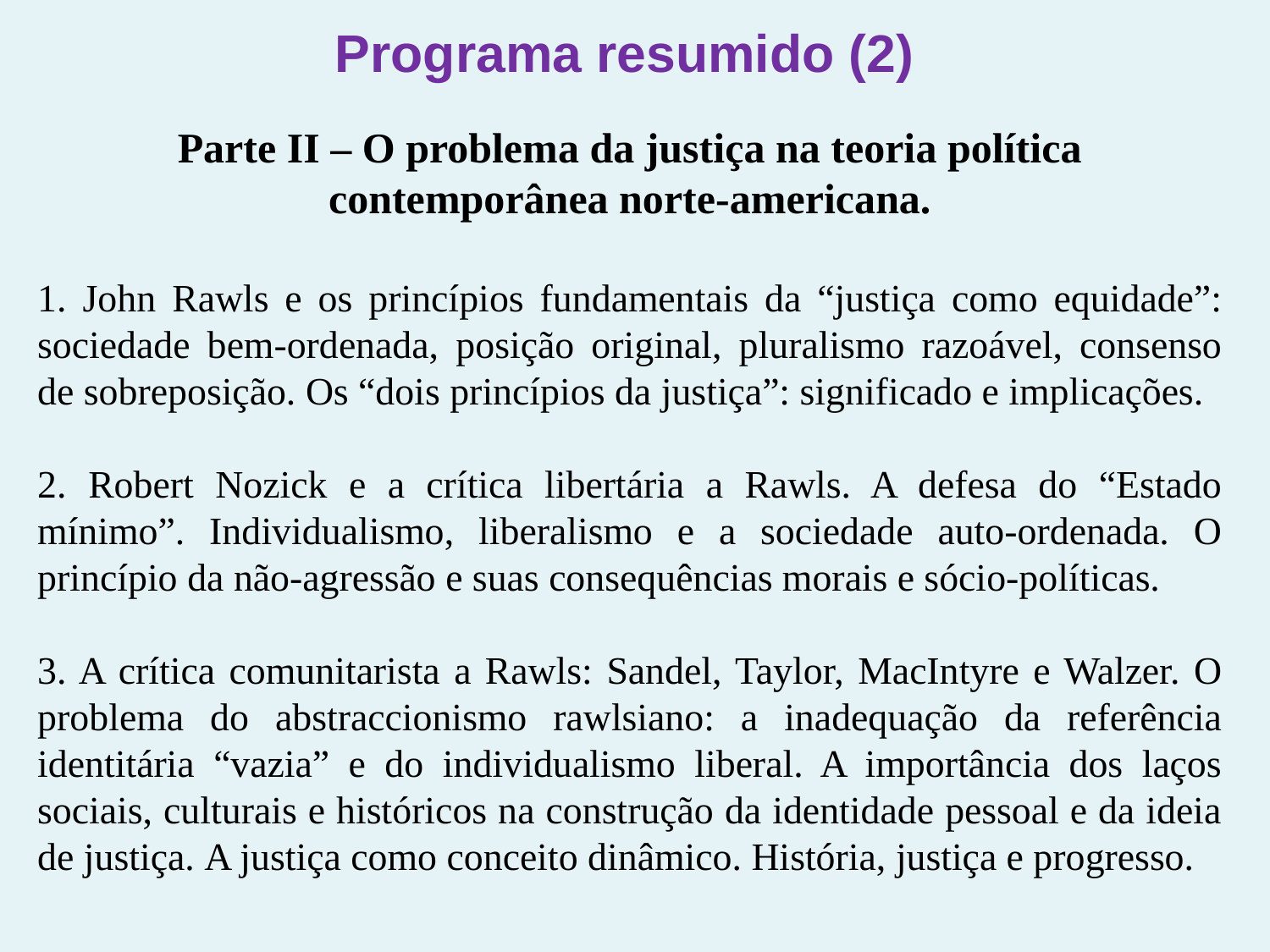

Programa resumido (2)
Parte II – O problema da justiça na teoria política contemporânea norte-americana.

1. John Rawls e os princípios fundamentais da “justiça como equidade”: sociedade bem-ordenada, posição original, pluralismo razoável, consenso de sobreposição. Os “dois princípios da justiça”: significado e implicações.

2. Robert Nozick e a crítica libertária a Rawls. A defesa do “Estado mínimo”. Individualismo, liberalismo e a sociedade auto-ordenada. O princípio da não-agressão e suas consequências morais e sócio-políticas.

3. A crítica comunitarista a Rawls: Sandel, Taylor, MacIntyre e Walzer. O problema do abstraccionismo rawlsiano: a inadequação da referência identitária “vazia” e do individualismo liberal. A importância dos laços sociais, culturais e históricos na construção da identidade pessoal e da ideia de justiça. A justiça como conceito dinâmico. História, justiça e progresso.